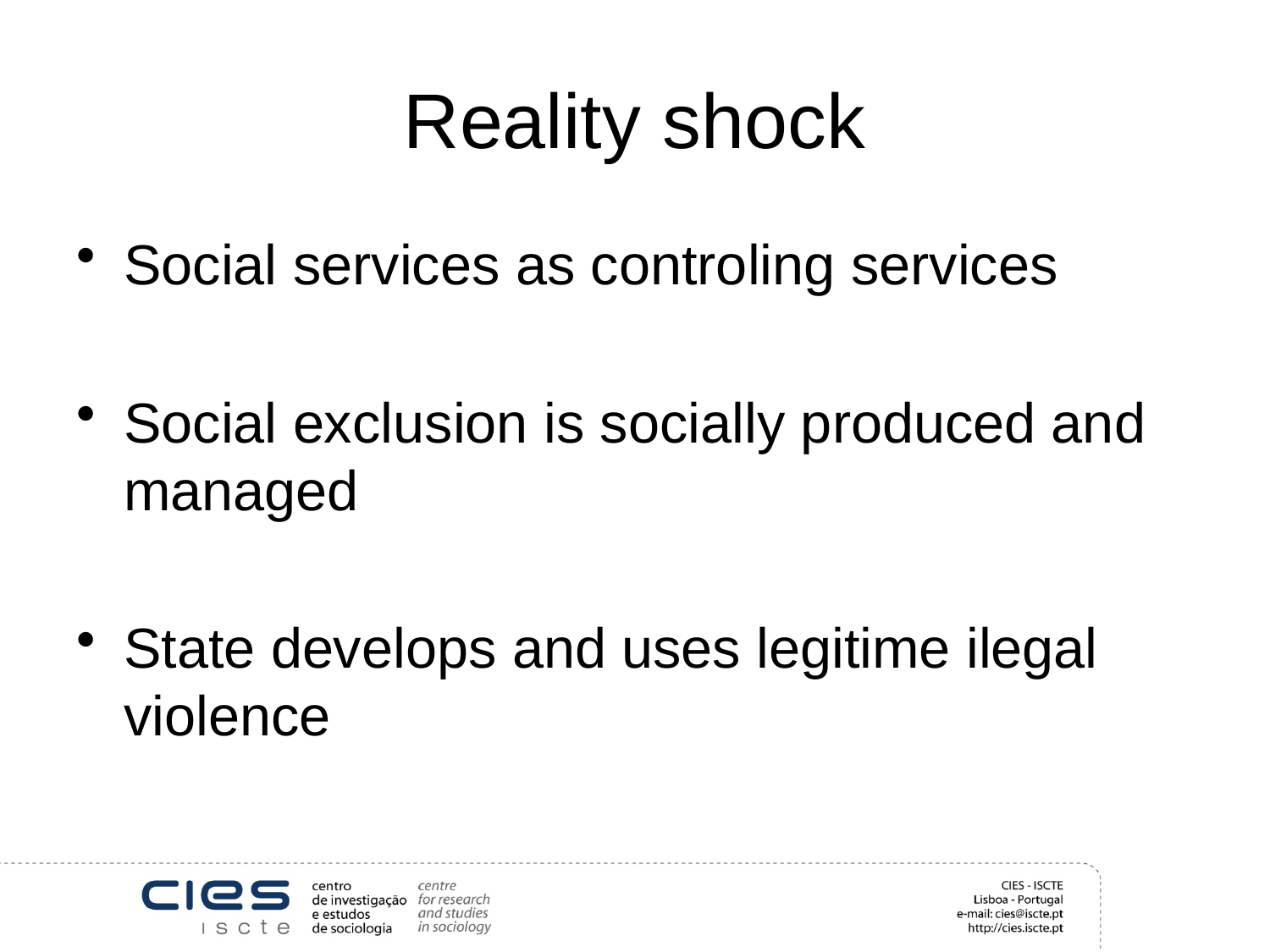

# Reality shock
Social services as controling services

Social exclusion is socially produced and managed

State develops and uses legitime ilegal violence